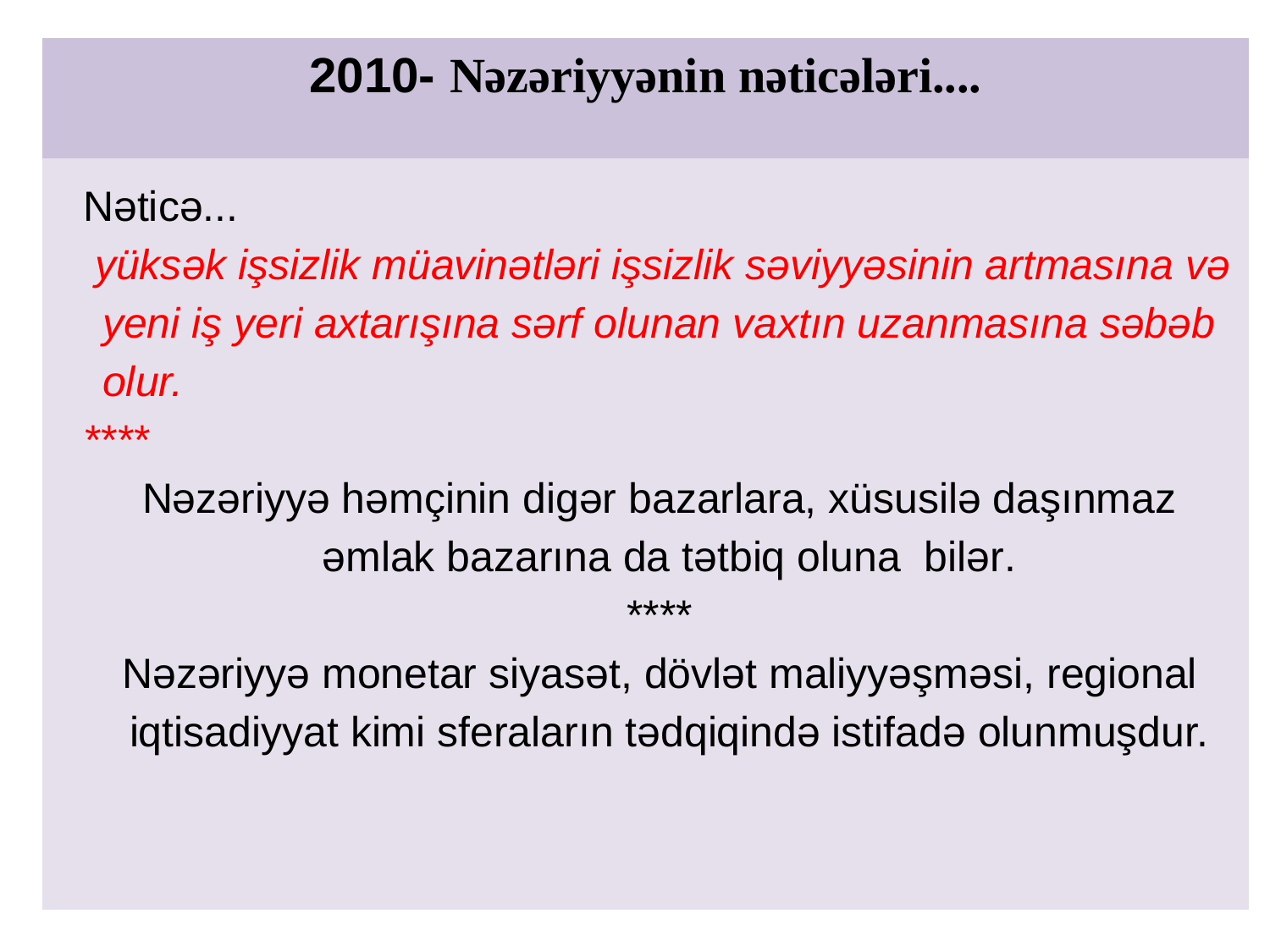

# 2010- Nəzəriyyənin nəticələri....
Nəticə...
 yüksək işsizlik müavinətləri işsizlik səviyyəsinin artmasına və yeni iş yeri axtarışına sərf olunan vaxtın uzanmasına səbəb olur.
****
Nəzəriyyə həmçinin digər bazarlara, xüsusilə daşınmaz əmlak bazarına da tətbiq oluna  bilər.
****
Nəzəriyyə monetar siyasət, dövlət maliyyəşməsi, regional iqtisadiyyat kimi sferaların tədqiqində istifadə olunmuşdur.